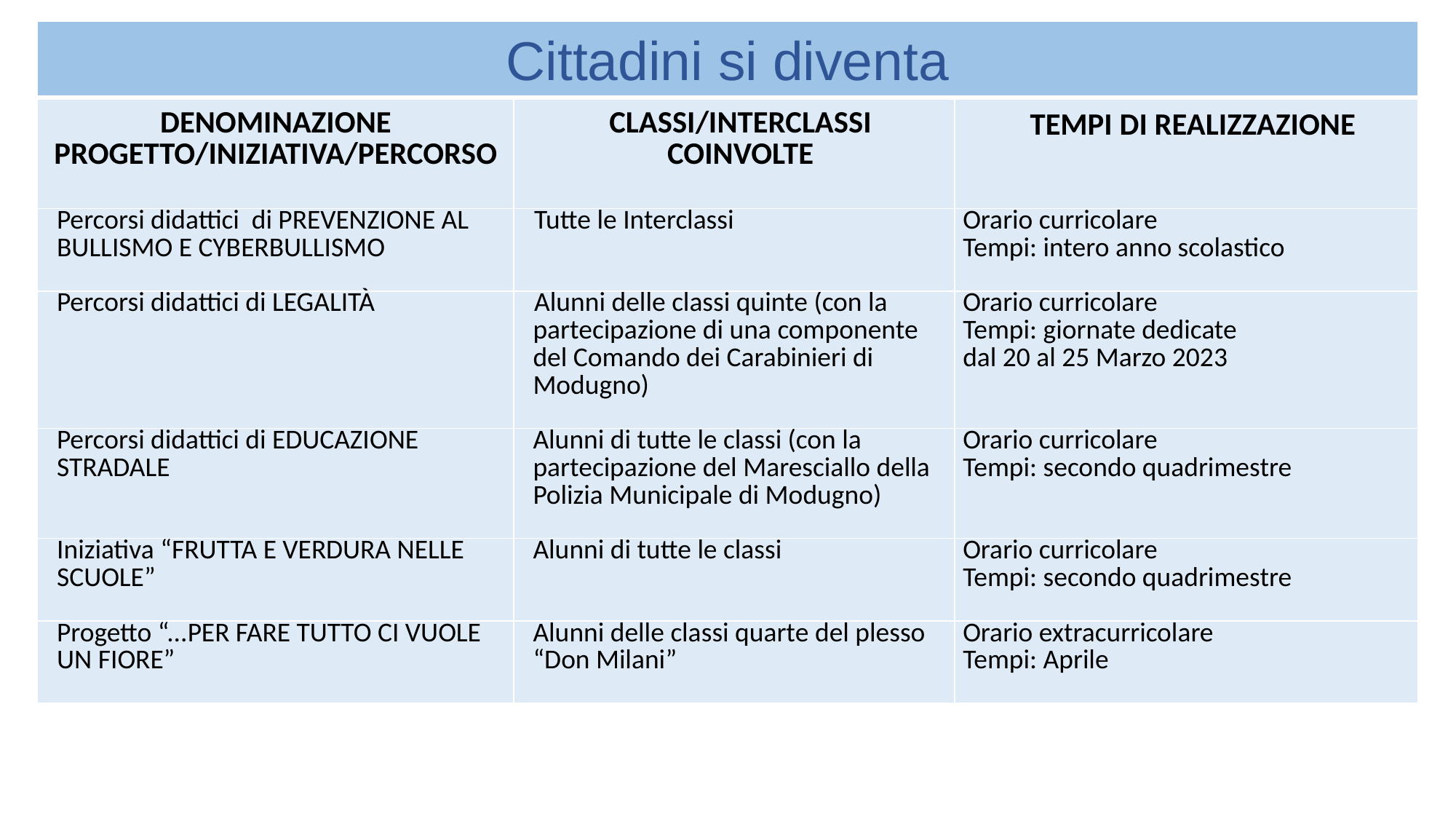

| Cittadini si diventa |  |  |
| --- | --- | --- |
| DENOMINAZIONE PROGETTO/INIZIATIVA/PERCORSO | CLASSI/INTERCLASSI COINVOLTE | TEMPI DI REALIZZAZIONE |
| Percorsi didattici di PREVENZIONE AL BULLISMO E CYBERBULLISMO | Tutte le Interclassi | Orario curricolare Tempi: intero anno scolastico |
| Percorsi didattici di LEGALITÀ | Alunni delle classi quinte (con la partecipazione di una componente del Comando dei Carabinieri di Modugno) | Orario curricolare Tempi: giornate dedicate dal 20 al 25 Marzo 2023 |
| Percorsi didattici di EDUCAZIONE STRADALE | Alunni di tutte le classi (con la partecipazione del Maresciallo della Polizia Municipale di Modugno) | Orario curricolare Tempi: secondo quadrimestre |
| Iniziativa “FRUTTA E VERDURA NELLE SCUOLE” | Alunni di tutte le classi | Orario curricolare Tempi: secondo quadrimestre |
| Progetto “...PER FARE TUTTO CI VUOLE UN FIORE” | Alunni delle classi quarte del plesso “Don Milani” | Orario extracurricolare Tempi: Aprile |